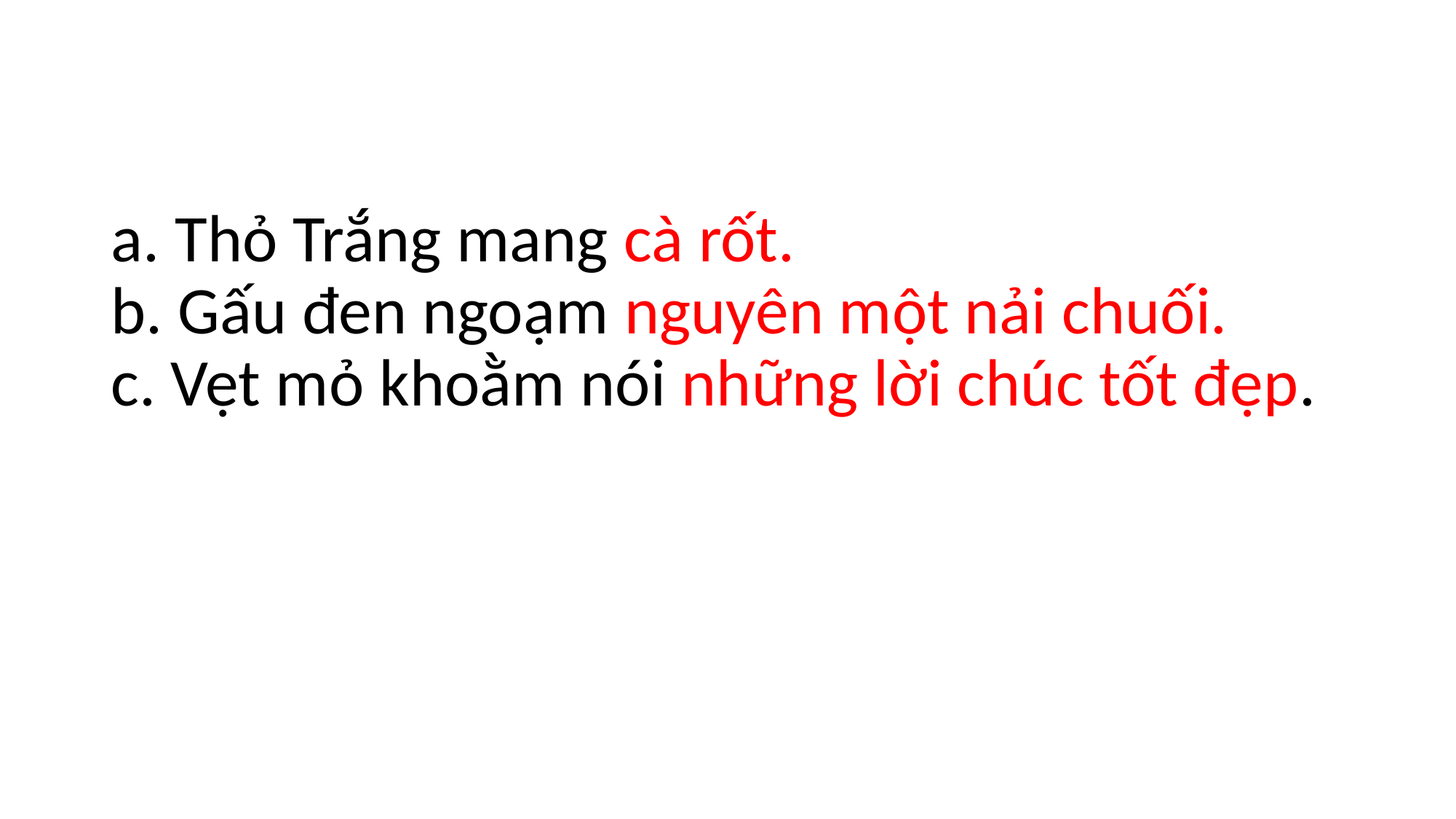

# a. Thỏ Trắng mang cà rốt. b. Gấu đen ngoạm nguyên một nải chuối. c. Vẹt mỏ khoằm nói những lời chúc tốt đẹp.